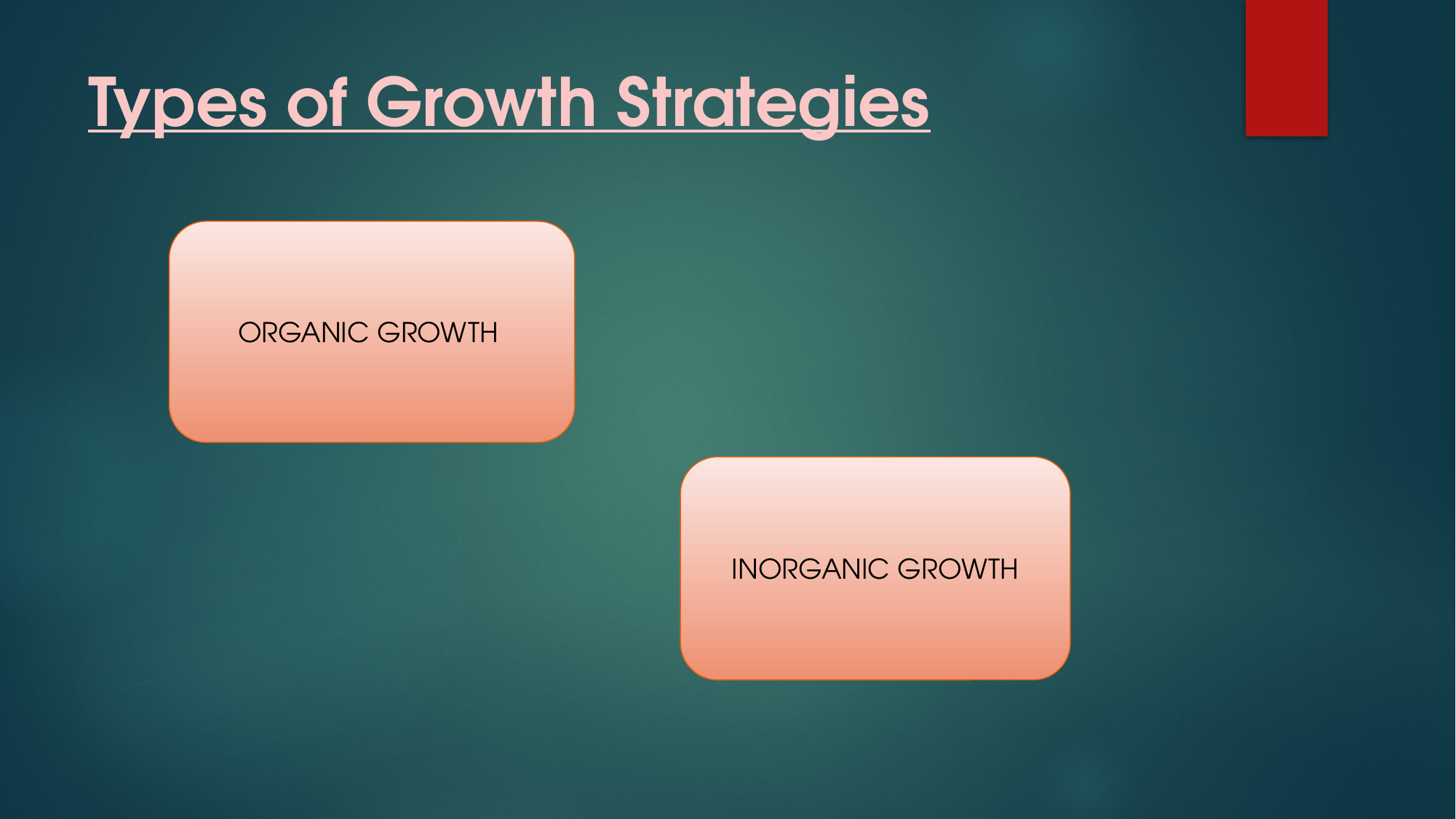

# Types of Growth Strategies
ORGANIC GROWTH
INORGANIC GROWTH